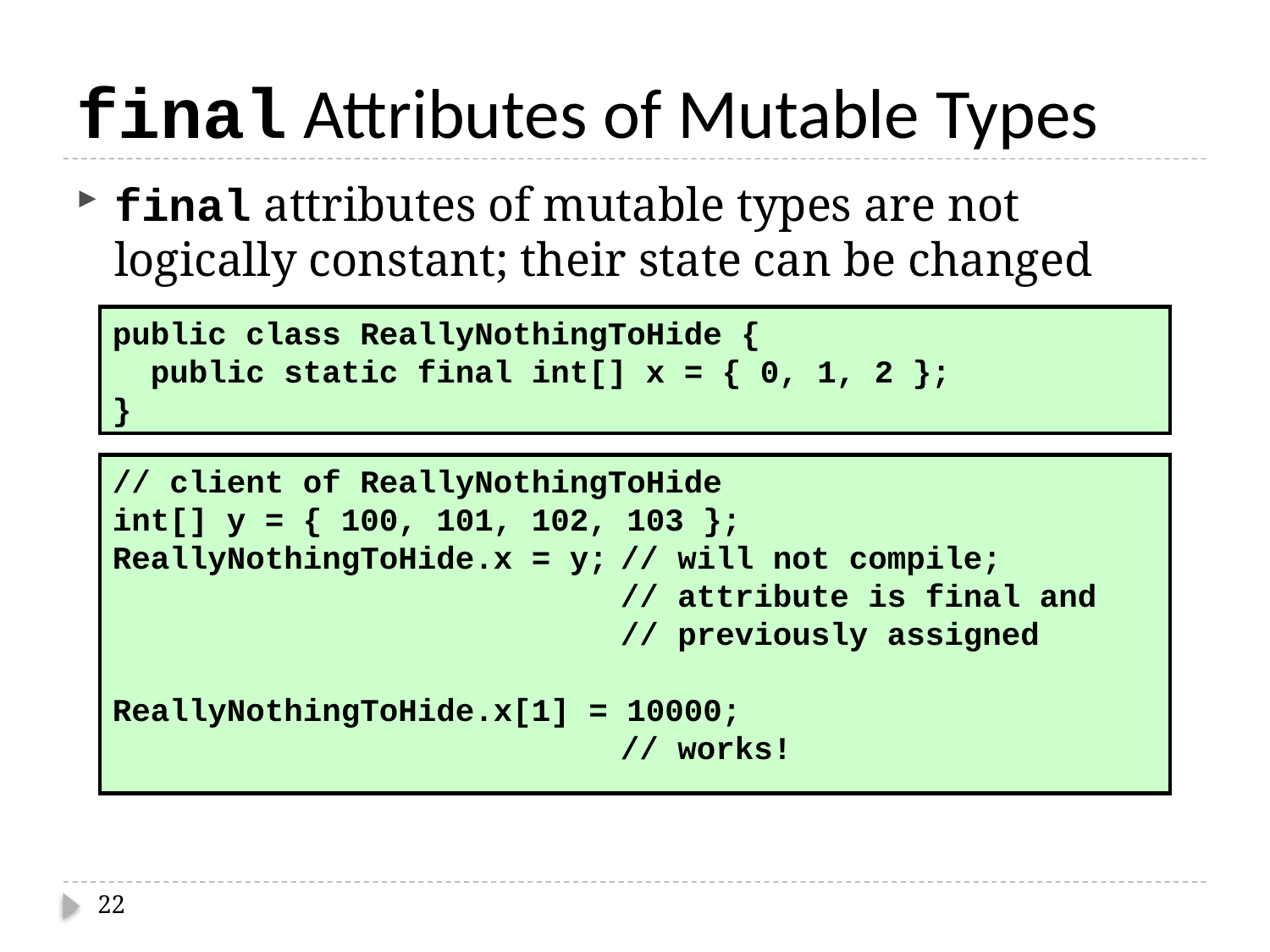

# final Attributes of Mutable Types
final attributes of mutable types are not logically constant; their state can be changed

public class ReallyNothingToHide {
  public static final int[] x = { 0, 1, 2 };
}
// client of ReallyNothingToHide
int[] y = { 100, 101, 102, 103 };
ReallyNothingToHide.x = y;	// will not compile;
				// attribute is final and
				// previously assigned

ReallyNothingToHide.x[1] = 10000;
				// works!
22